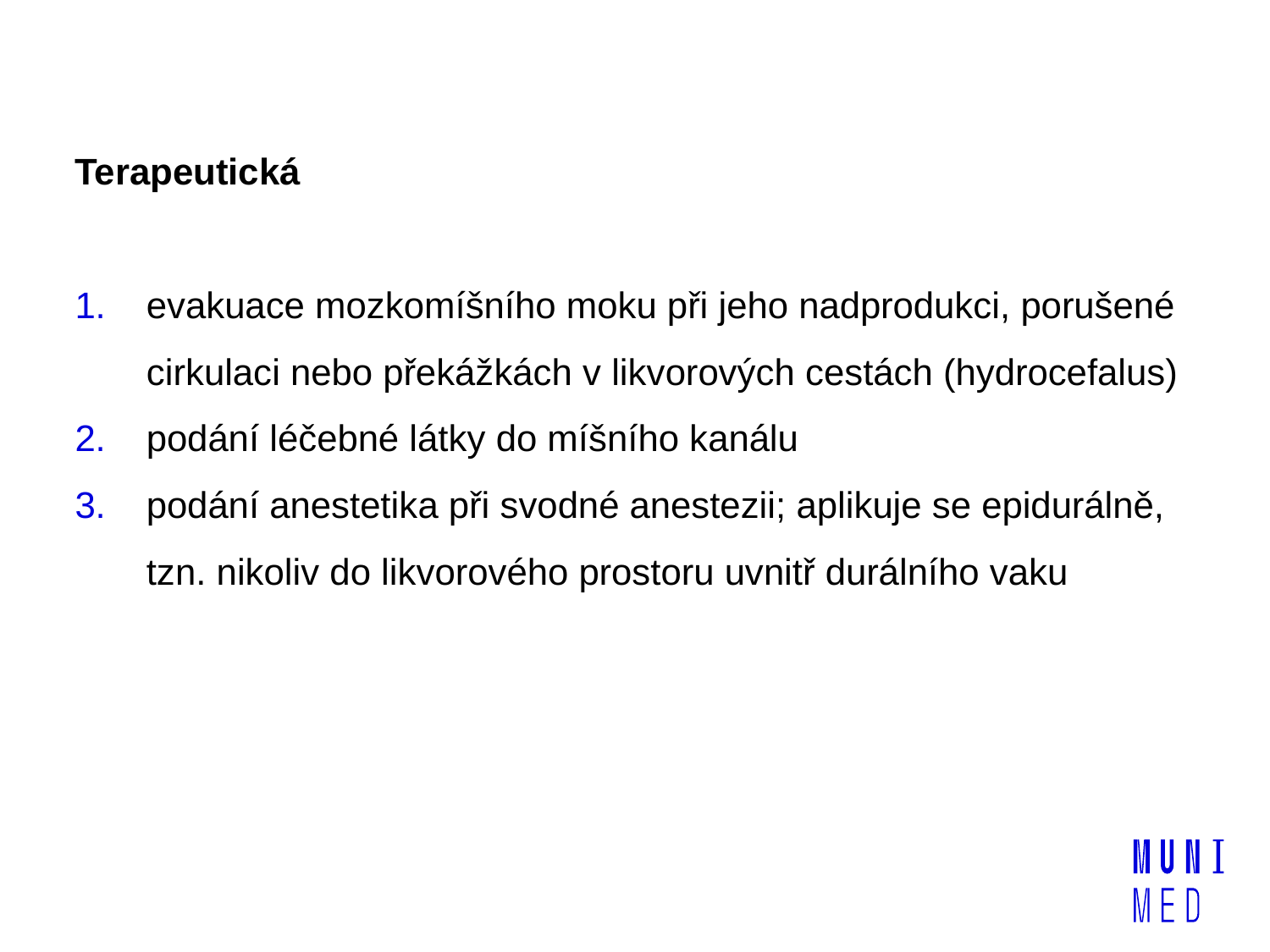

Terapeutická

evakuace mozkomíšního moku při jeho nadprodukci, porušené cirkulaci nebo překážkách v likvorových cestách (hydrocefalus)
podání léčebné látky do míšního kanálu
podání anestetika při svodné anestezii; aplikuje se epidurálně, tzn. nikoliv do likvorového prostoru uvnitř durálního vaku